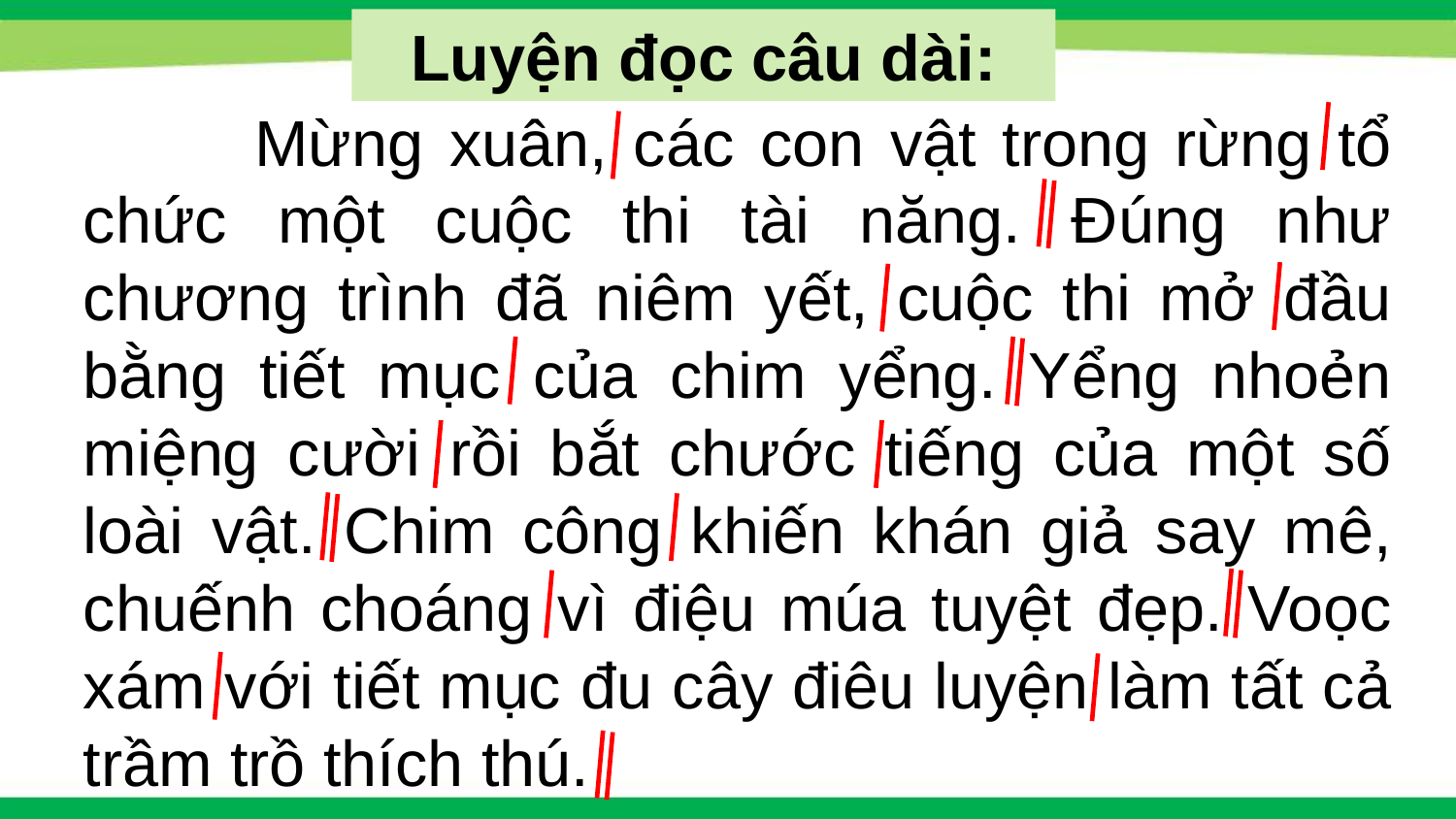

Luyện đọc câu dài:
	 Mừng xuân, các con vật trong rừng tổ chức một cuộc thi tài năng. Đúng như chương trình đã niêm yết, cuộc thi mở đầu bằng tiết mục của chim yểng. Yểng nhoẻn miệng cười rồi bắt chước tiếng của một số loài vật. Chim công khiến khán giả say mê, chuếnh choáng vì điệu múa tuyệt đẹp. Voọc xám với tiết mục đu cây điêu luyện làm tất cả trầm trồ thích thú.